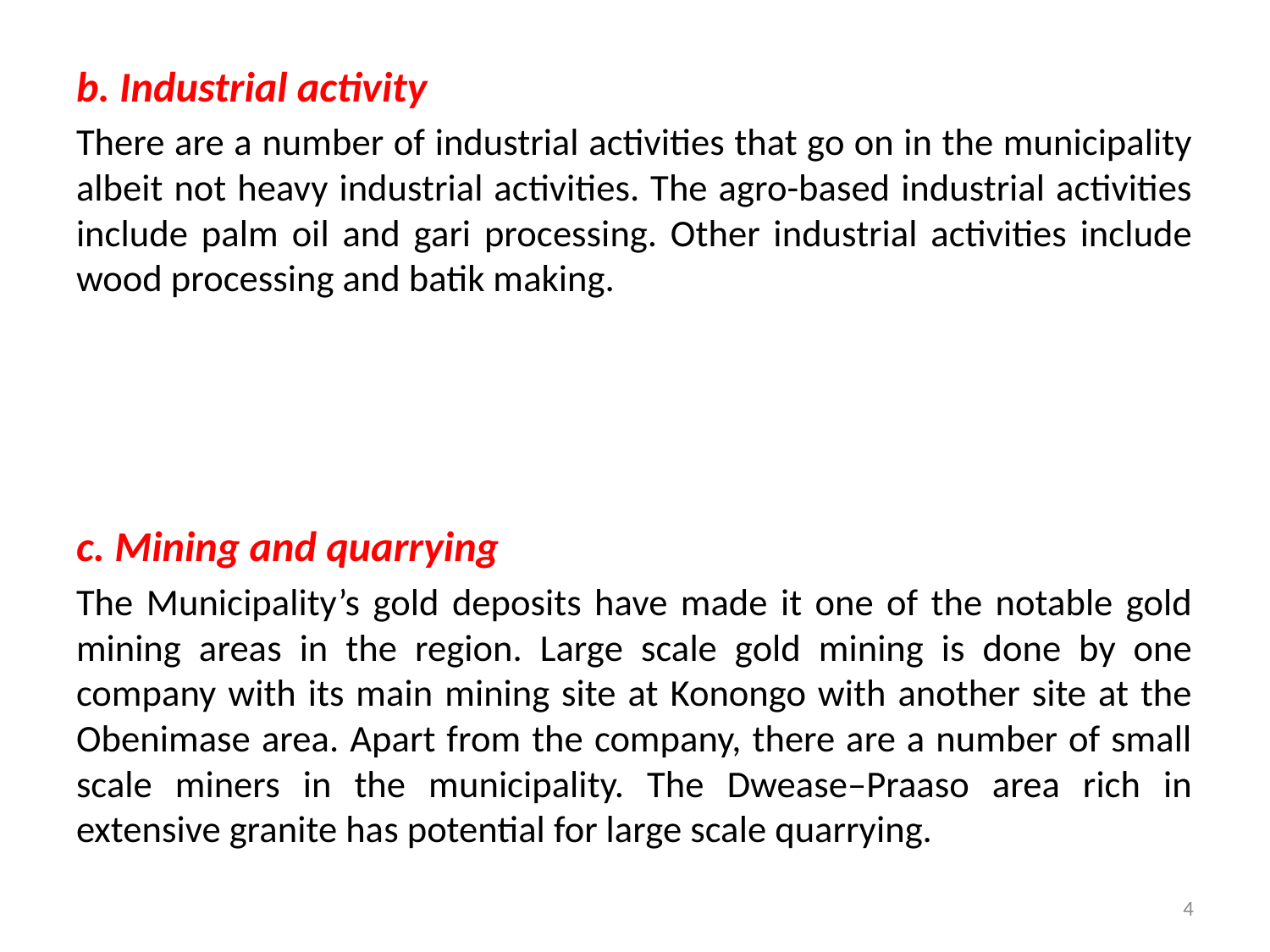

b. Industrial activity
There are a number of industrial activities that go on in the municipality albeit not heavy industrial activities. The agro-based industrial activities include palm oil and gari processing. Other industrial activities include wood processing and batik making.

c. Mining and quarrying
The Municipality’s gold deposits have made it one of the notable gold mining areas in the region. Large scale gold mining is done by one company with its main mining site at Konongo with another site at the Obenimase area. Apart from the company, there are a number of small scale miners in the municipality. The Dwease–Praaso area rich in extensive granite has potential for large scale quarrying.

4